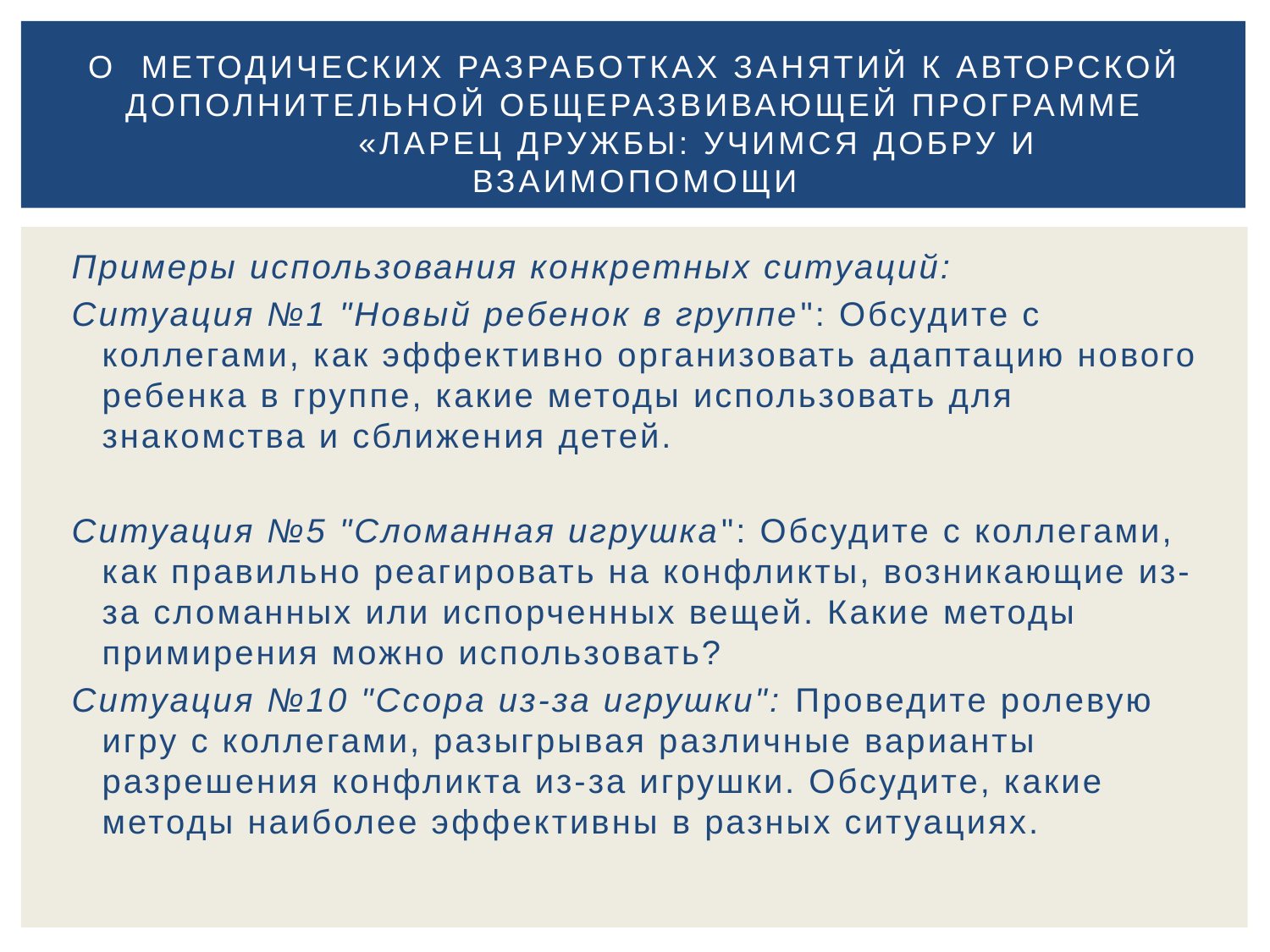

# О  Методических разработках занятий к авторской дополнительной общеразвивающей программе «Ларец дружбы: учимся добру и взаимопомощи
Примеры использования конкретных ситуаций:
Ситуация №1 "Новый ребенок в группе": Обсудите с коллегами, как эффективно организовать адаптацию нового ребенка в группе, какие методы использовать для знакомства и сближения детей.

Ситуация №5 "Сломанная игрушка": Обсудите с коллегами, как правильно реагировать на конфликты, возникающие из-за сломанных или испорченных вещей. Какие методы примирения можно использовать?
Ситуация №10 "Ссора из-за игрушки": Проведите ролевую игру с коллегами, разыгрывая различные варианты разрешения конфликта из-за игрушки. Обсудите, какие методы наиболее эффективны в разных ситуациях.